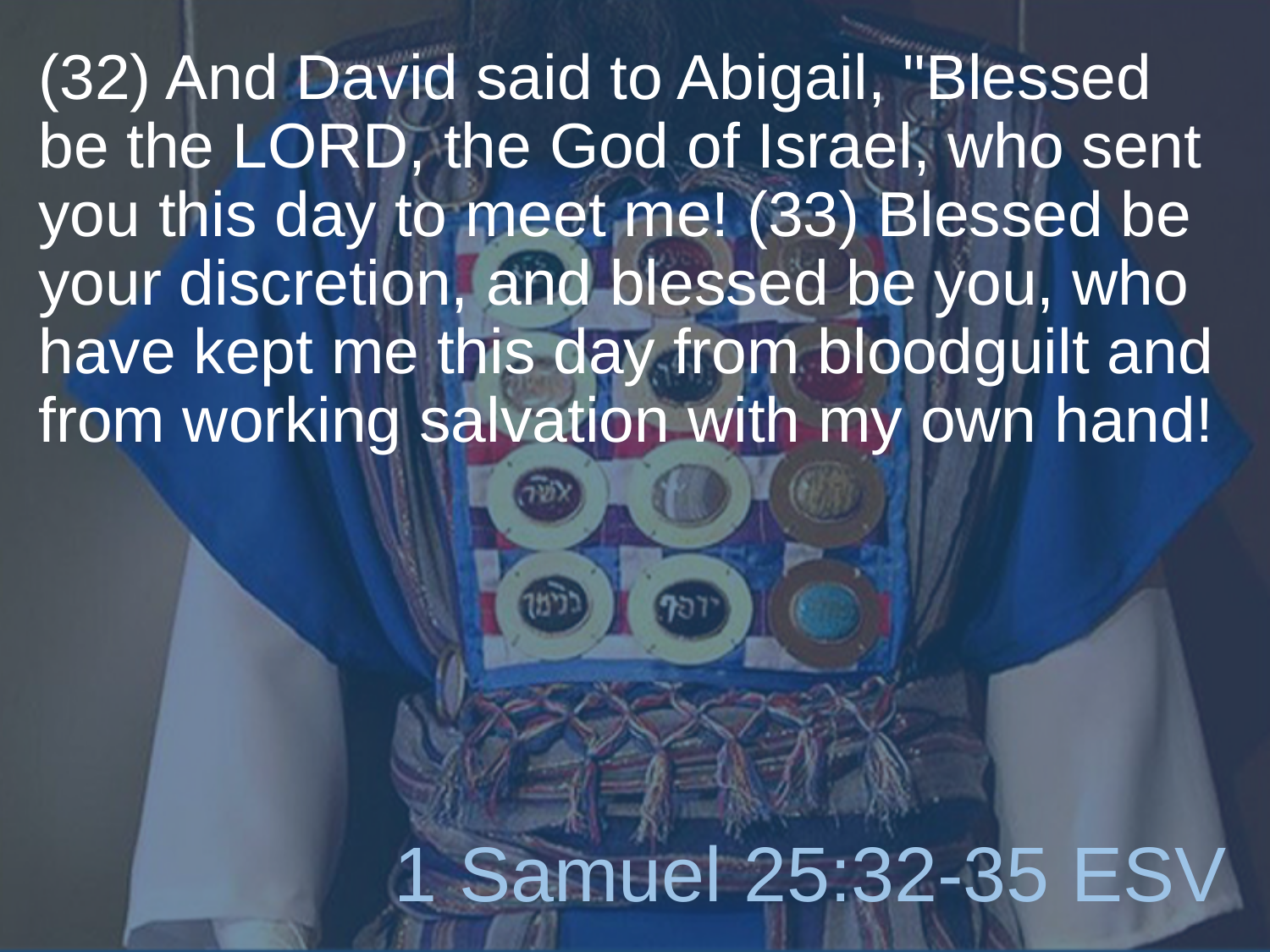

(32) And David said to Abigail, "Blessed be the LORD, the God of Israel, who sent you this day to meet me! (33) Blessed be your discretion, and blessed be you, who have kept me this day from bloodguilt and from working salvation with my own hand!
# 1 Samuel 25:32-35 ESV